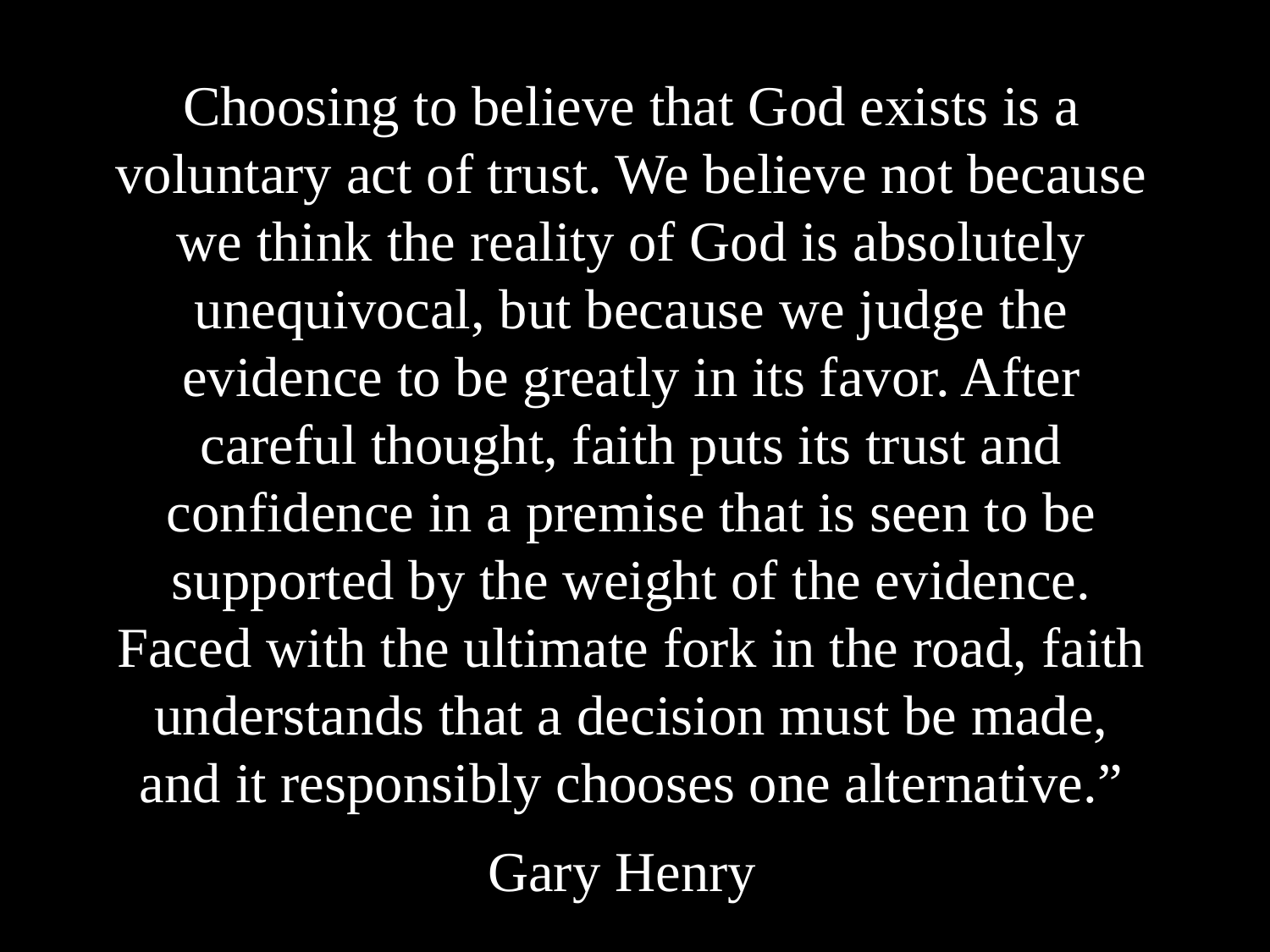

Choosing to believe that God exists is a voluntary act of trust. We believe not because we think the reality of God is absolutely unequivocal, but because we judge the evidence to be greatly in its favor. After careful thought, faith puts its trust and confidence in a premise that is seen to be supported by the weight of the evidence. Faced with the ultimate fork in the road, faith understands that a decision must be made, and it responsibly chooses one alternative.” Gary Henry